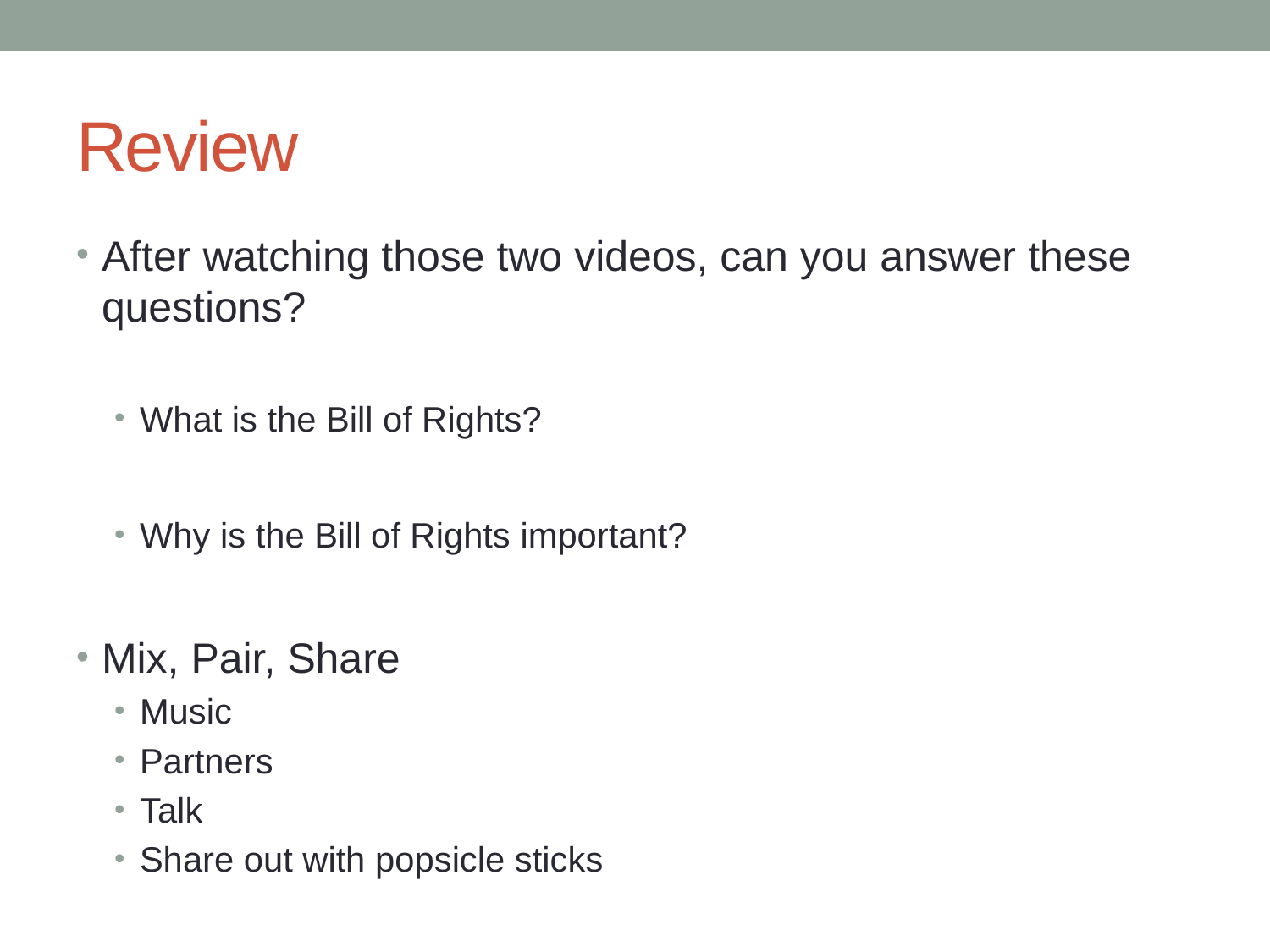

# Review
After watching those two videos, can you answer these questions?

What is the Bill of Rights?

Why is the Bill of Rights important?

Mix, Pair, Share
Music
Partners
Talk
Share out with popsicle sticks